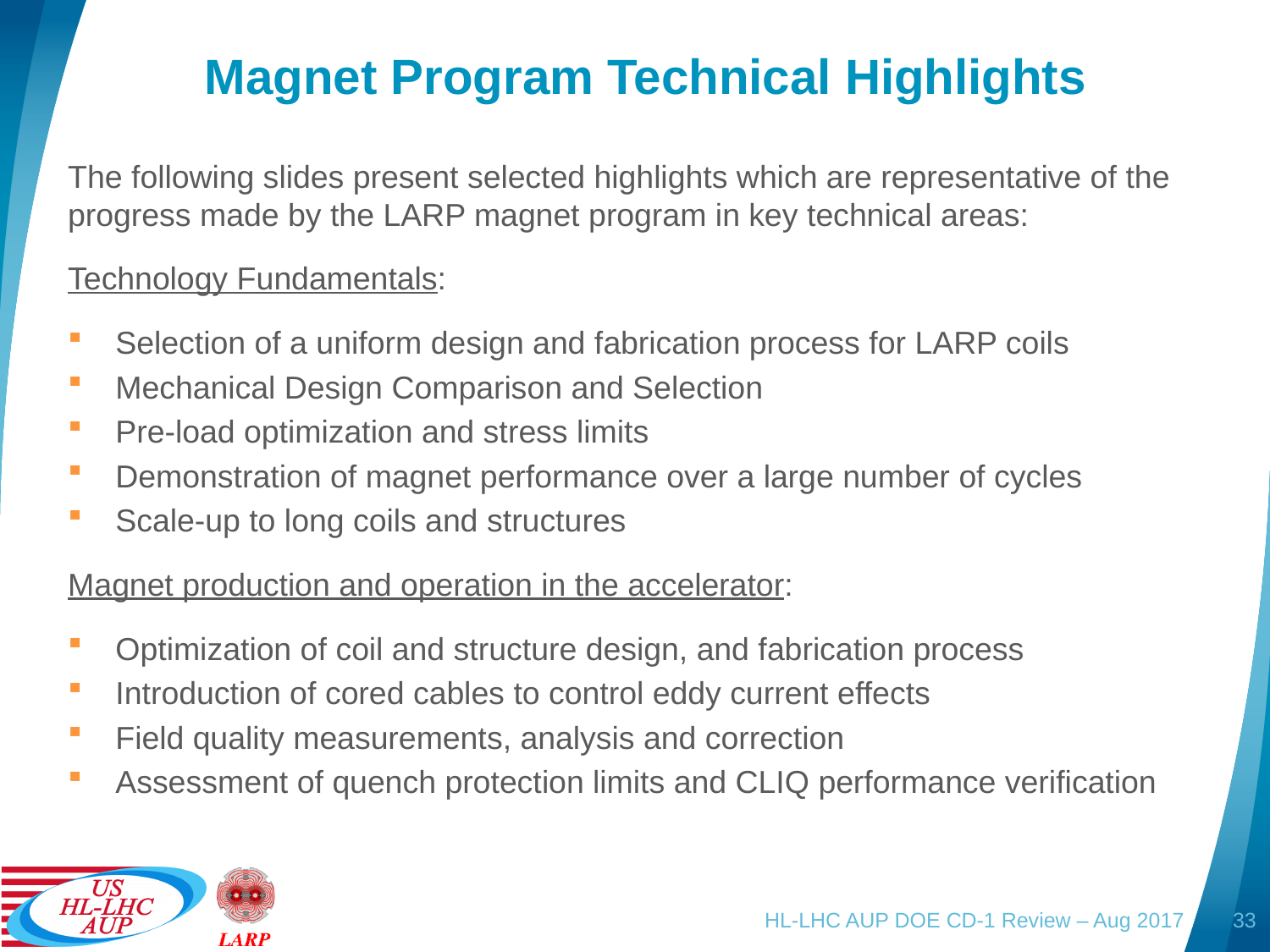

# Magnet Program Technical Highlights
The following slides present selected highlights which are representative of the progress made by the LARP magnet program in key technical areas:

Technology Fundamentals:

Selection of a uniform design and fabrication process for LARP coils
Mechanical Design Comparison and Selection
Pre-load optimization and stress limits
Demonstration of magnet performance over a large number of cycles
Scale-up to long coils and structures

Magnet production and operation in the accelerator:

Optimization of coil and structure design, and fabrication process
Introduction of cored cables to control eddy current effects
Field quality measurements, analysis and correction
Assessment of quench protection limits and CLIQ performance verification
HL-LHC AUP DOE CD-1 Review – Aug 2017
33